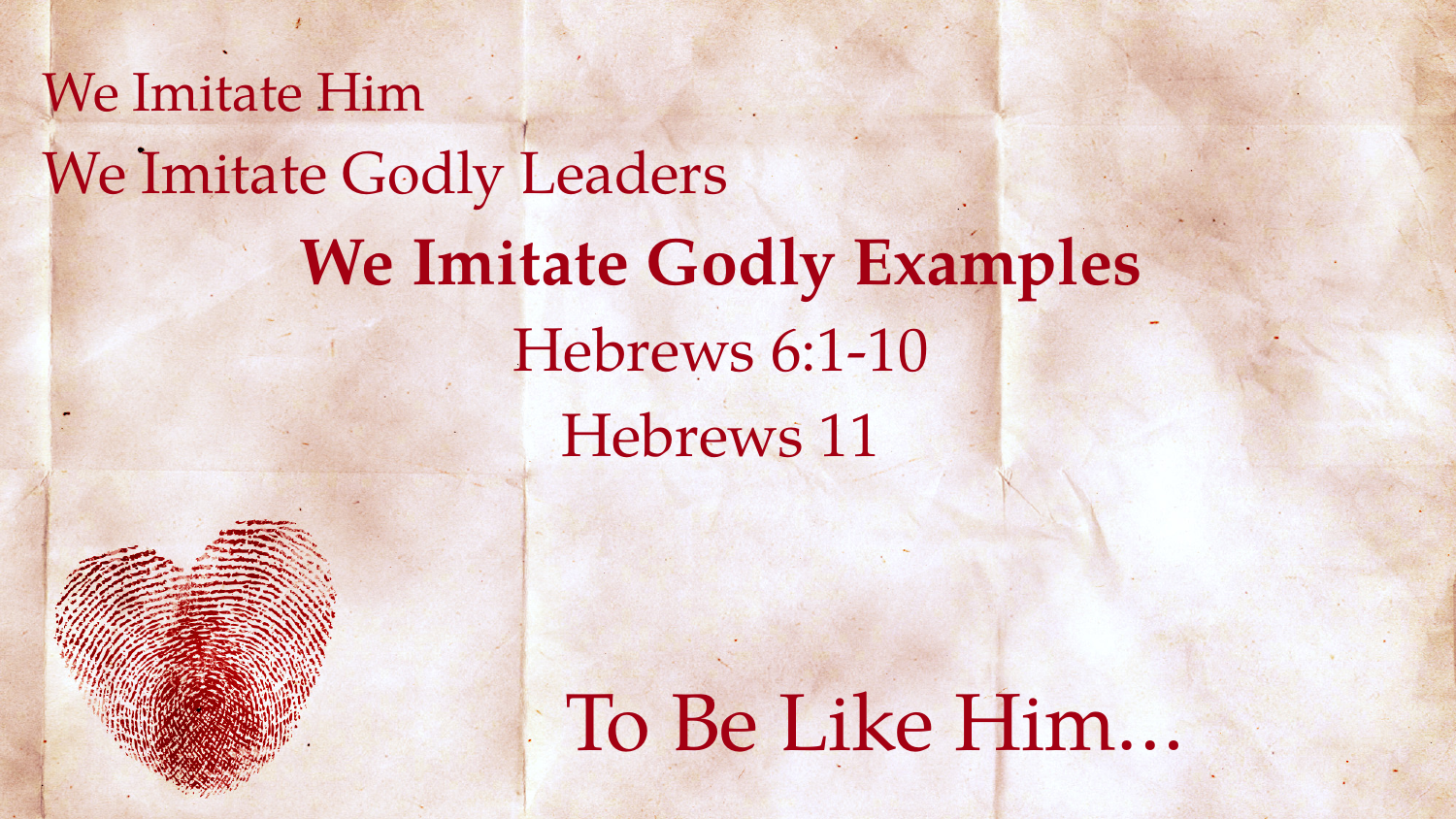

We Imitate Him
We Imitate Godly Leaders
We Imitate Godly Examples
Hebrews 6:1-10
Hebrews 11

# To Be Like Him…